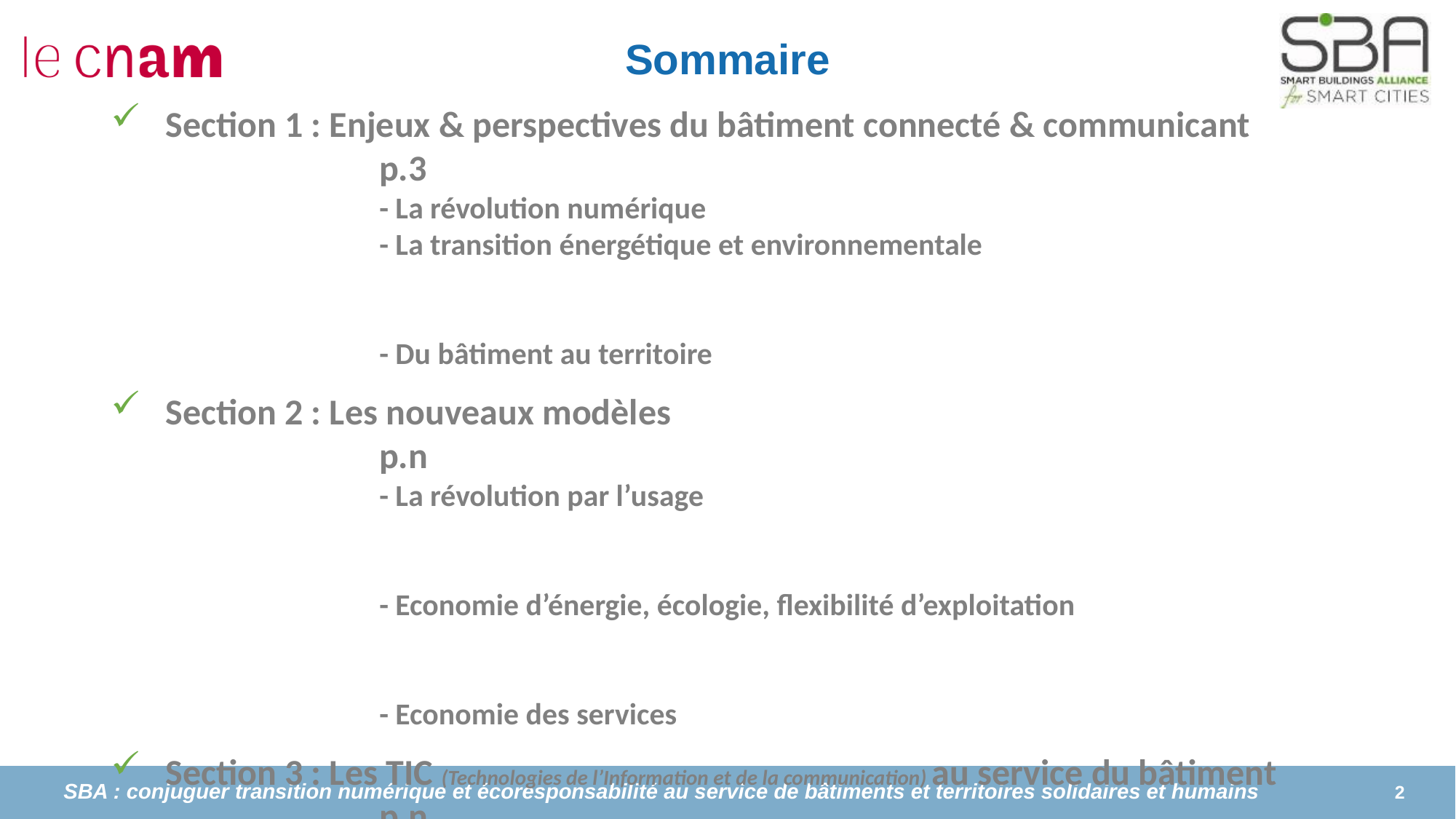

# Sommaire
Section 1 : Enjeux & perspectives du bâtiment connecté & communicant	p.3
	- La révolution numérique
	- La transition énergétique et environnementale
	- Du bâtiment au territoire
Section 2 : Les nouveaux modèles	p.n
	- La révolution par l’usage
	- Economie d’énergie, écologie, flexibilité d’exploitation
	- Economie des services
Section 3 : Les TIC (Technologies de l’Information et de la communication) au service du bâtiment	p.n
	- Rappel des fondamentaux des services TIC
	- Innovations technologiques et nouveaux services TIC
	- Valeurs ajoutées des services TIC
Section 4 :	La gestion des données	p.n
	- Les données du bâtiment et du territoire
	- La protection des données
	- La cyber-sécurité
2